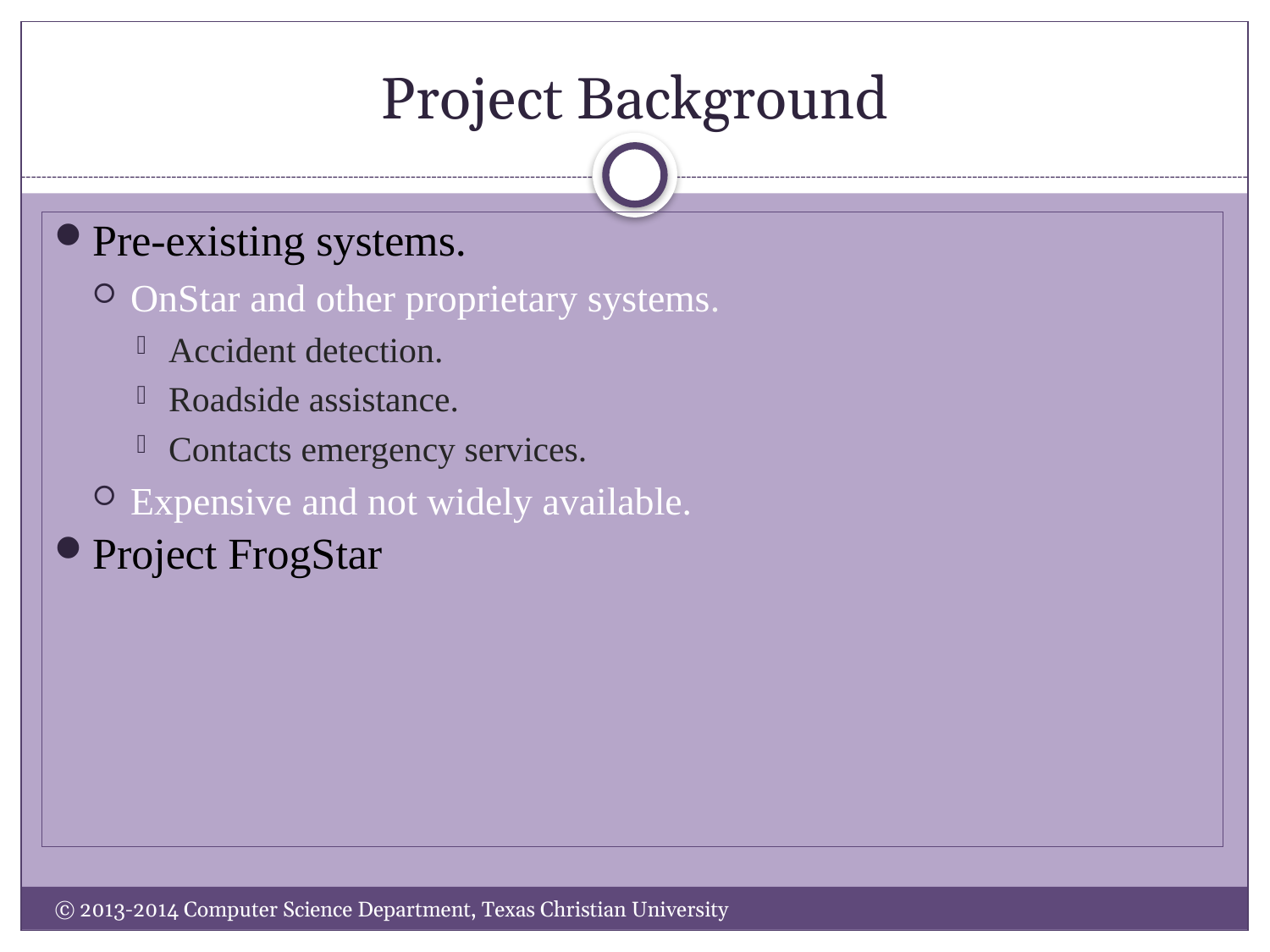

# Project Background
Pre-existing systems.
OnStar and other proprietary systems.
Accident detection.
Roadside assistance.
Contacts emergency services.
Expensive and not widely available.
Project FrogStar

© 2013-2014 Computer Science Department, Texas Christian University